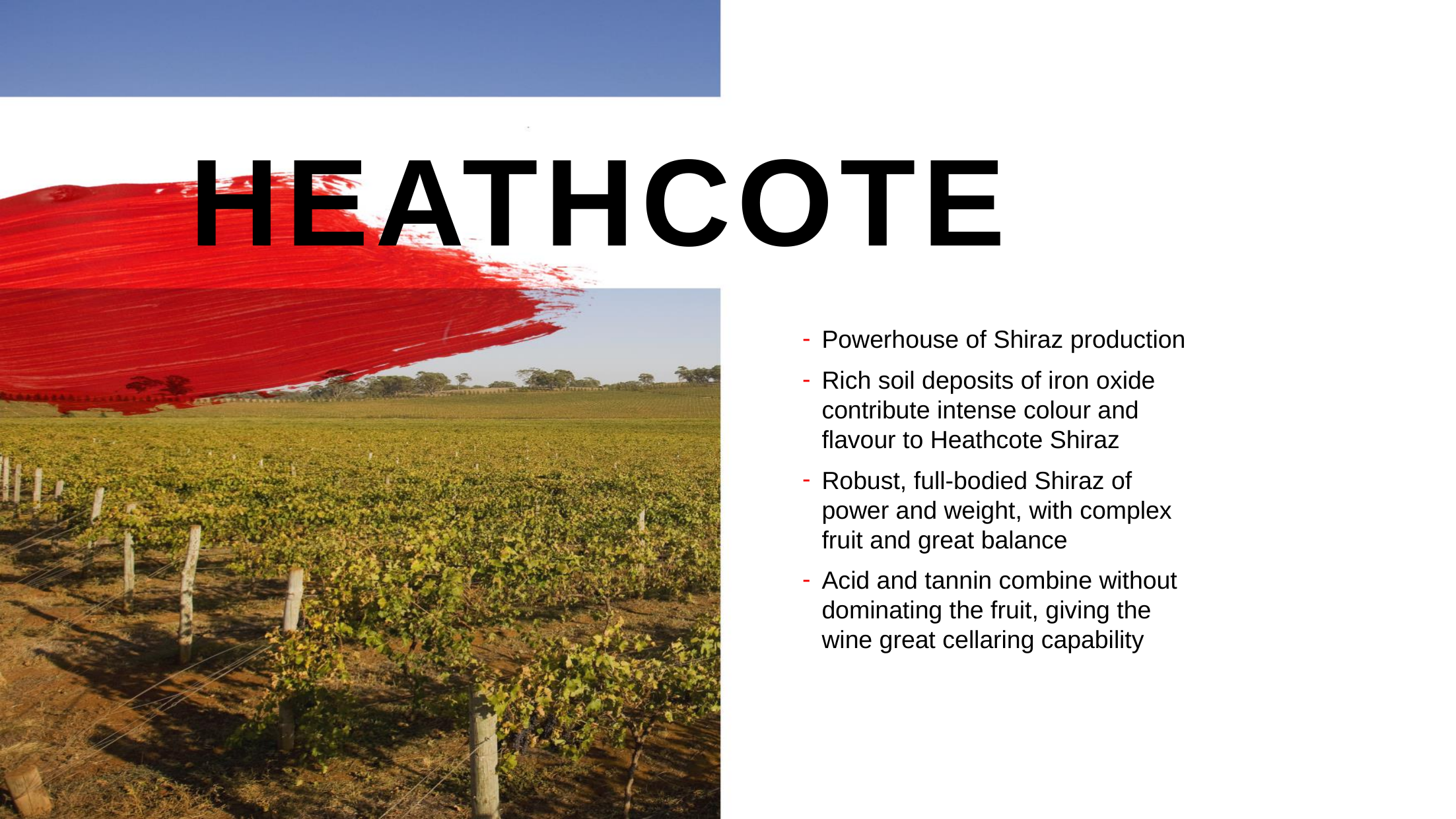

HEATHCOTE
Powerhouse of Shiraz production
Rich soil deposits of iron oxide contribute intense colour and flavour to Heathcote Shiraz
Robust, full-bodied Shiraz of power and weight, with complex fruit and great balance
Acid and tannin combine without dominating the fruit, giving the wine great cellaring capability